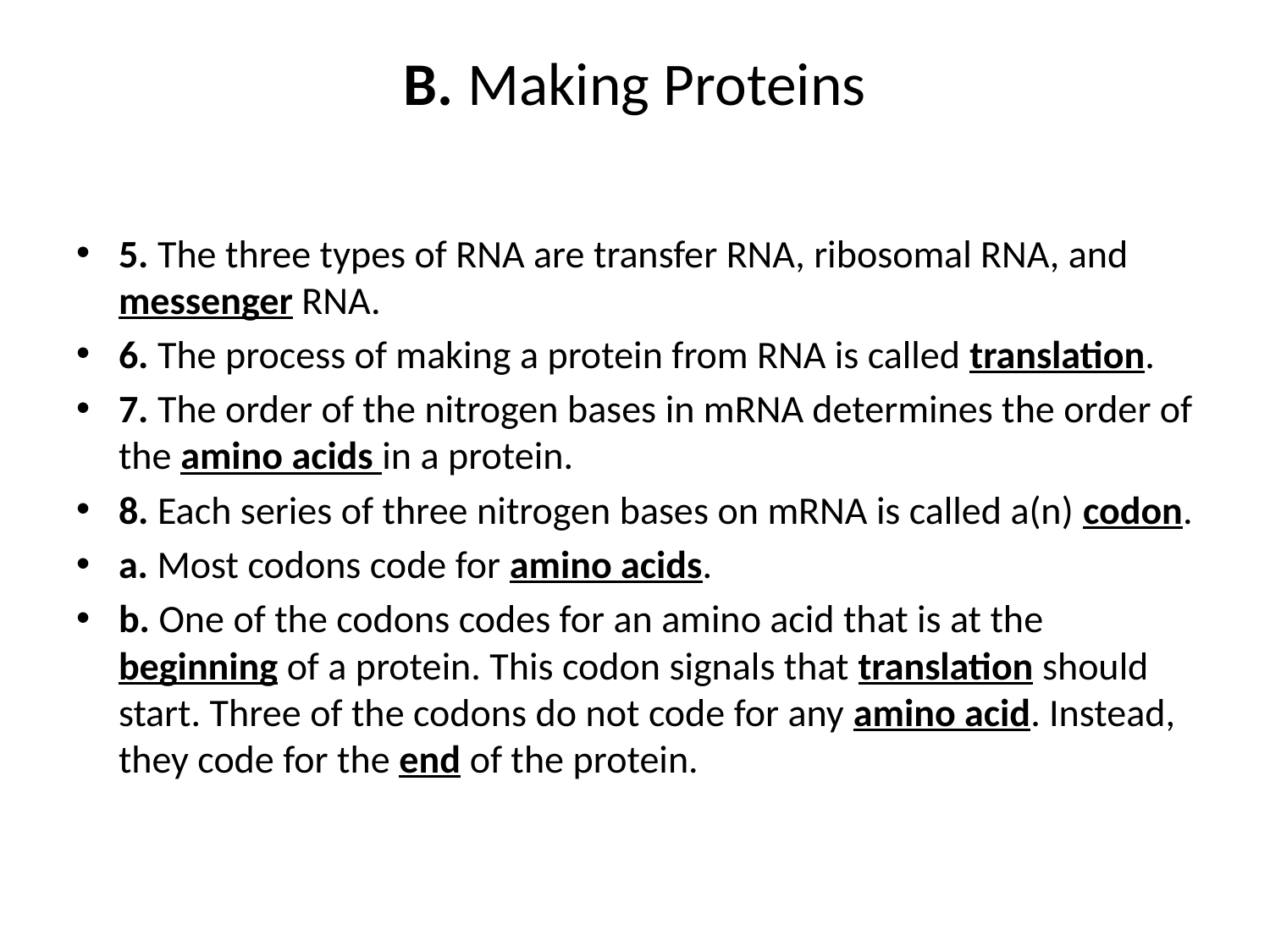

# B. Making Proteins
5. The three types of RNA are transfer RNA, ribosomal RNA, and messenger RNA.
6. The process of making a protein from RNA is called translation.
7. The order of the nitrogen bases in mRNA determines the order of the amino acids in a protein.
8. Each series of three nitrogen bases on mRNA is called a(n) codon.
a. Most codons code for amino acids.
b. One of the codons codes for an amino acid that is at the beginning of a protein. This codon signals that translation should start. Three of the codons do not code for any amino acid. Instead, they code for the end of the protein.